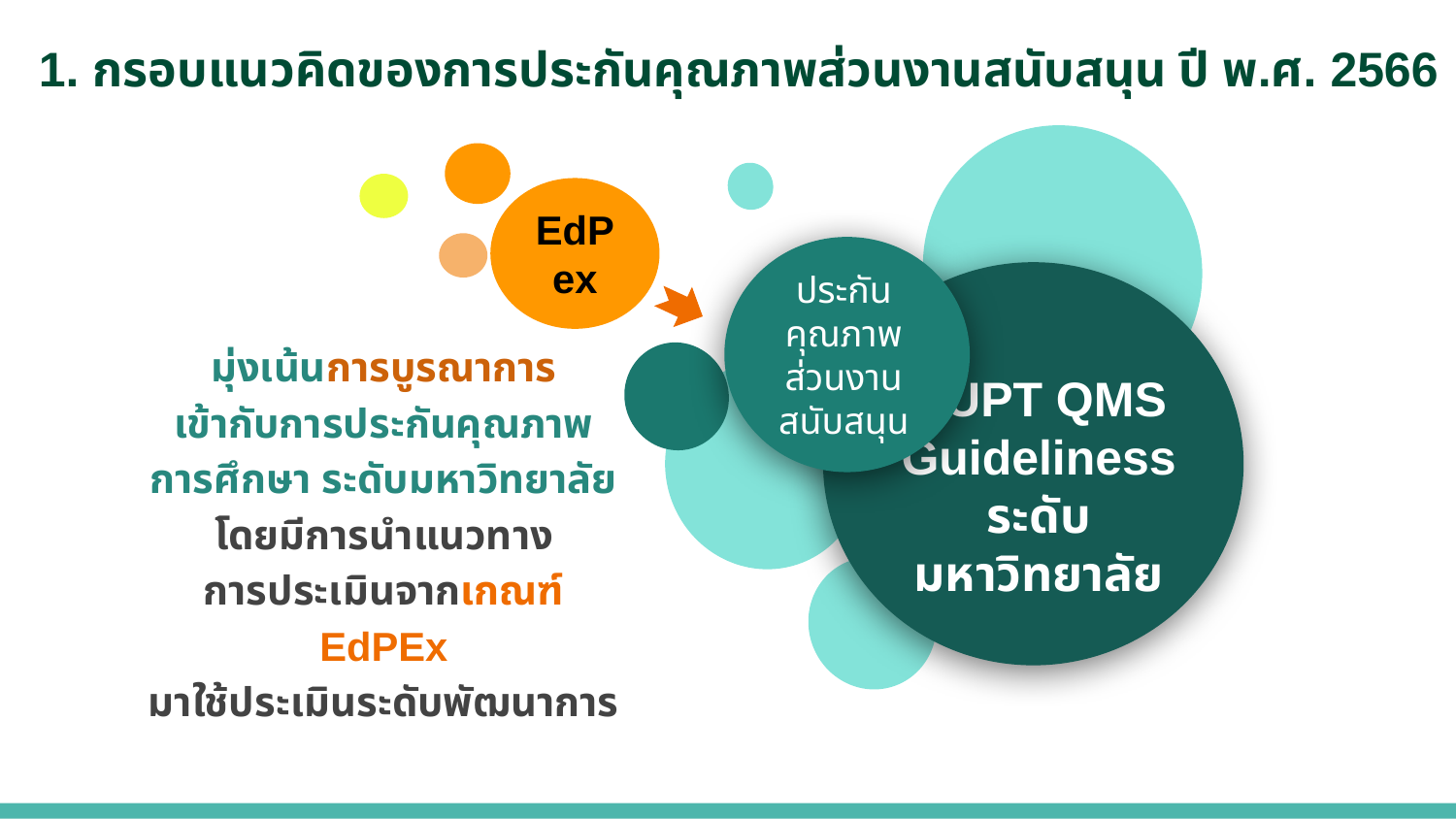

# 1. กรอบแนวคิดของการประกันคุณภาพส่วนงานสนับสนุน ปี พ.ศ. 2566

EdPex

ประกันคุณภาพ
ส่วนงานสนับสนุน

CUPT QMS Guideliness
ระดับมหาวิทยาลัย

มุ่งเน้นการบูรณาการ
เข้ากับการประกันคุณภาพ
การศึกษา ระดับมหาวิทยาลัย
โดยมีการนำแนวทาง
การประเมินจากเกณฑ์ EdPEx
มาใช้ประเมินระดับพัฒนาการ